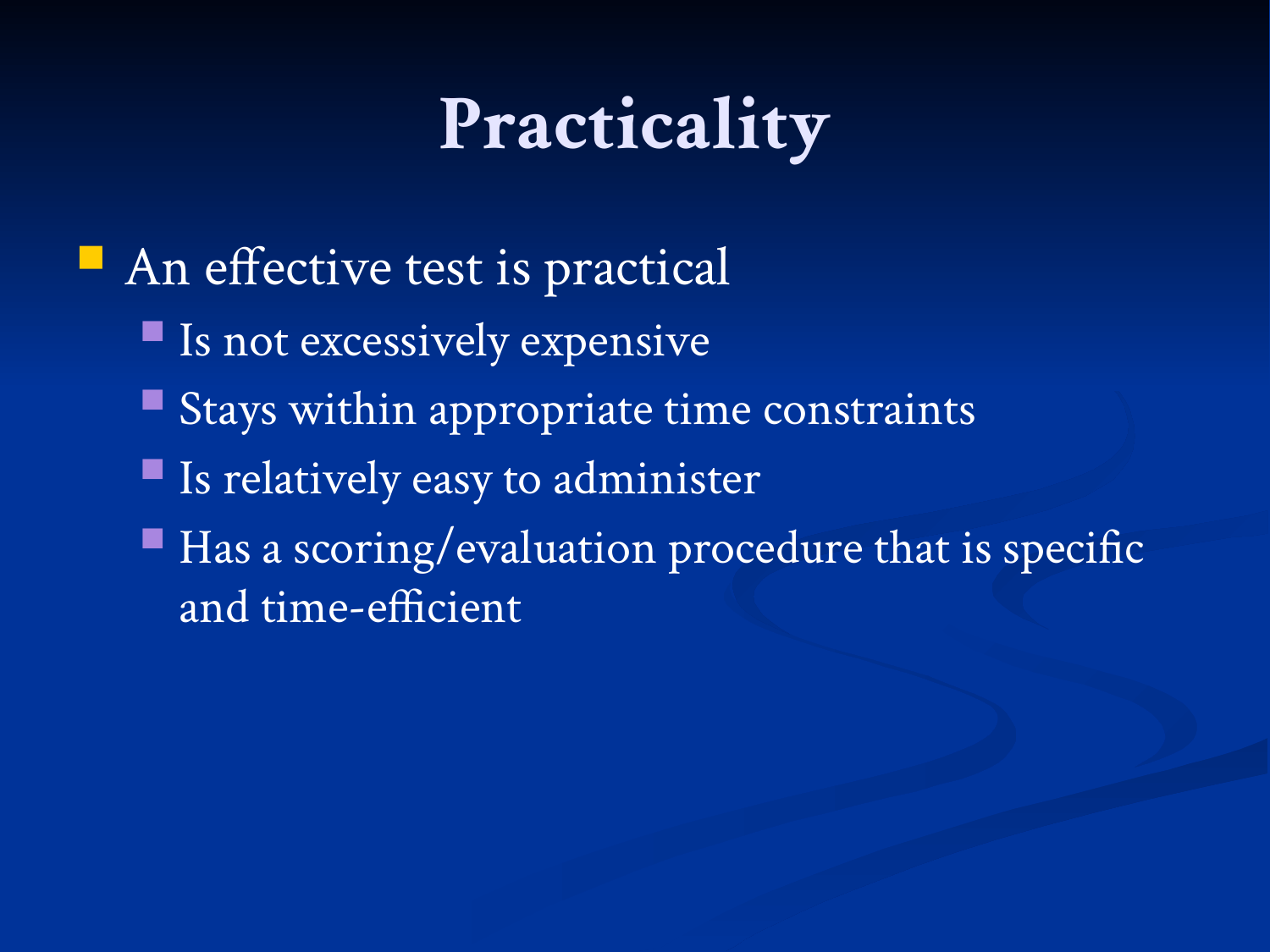

# Practicality
An effective test is practical
Is not excessively expensive
Stays within appropriate time constraints
Is relatively easy to administer
Has a scoring/evaluation procedure that is specific and time-efficient